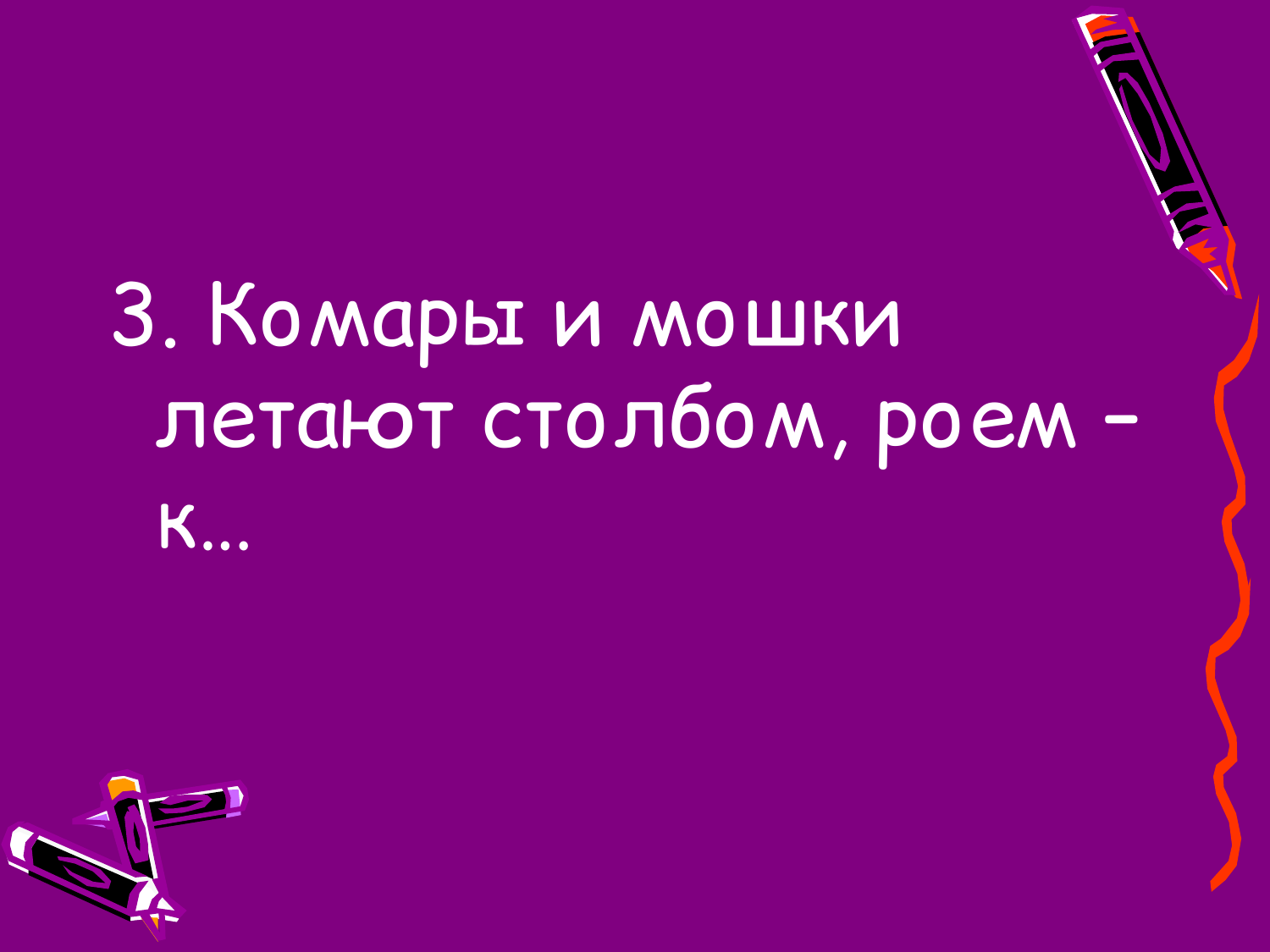

3. Комары и мошки летают столбом, роем – к…